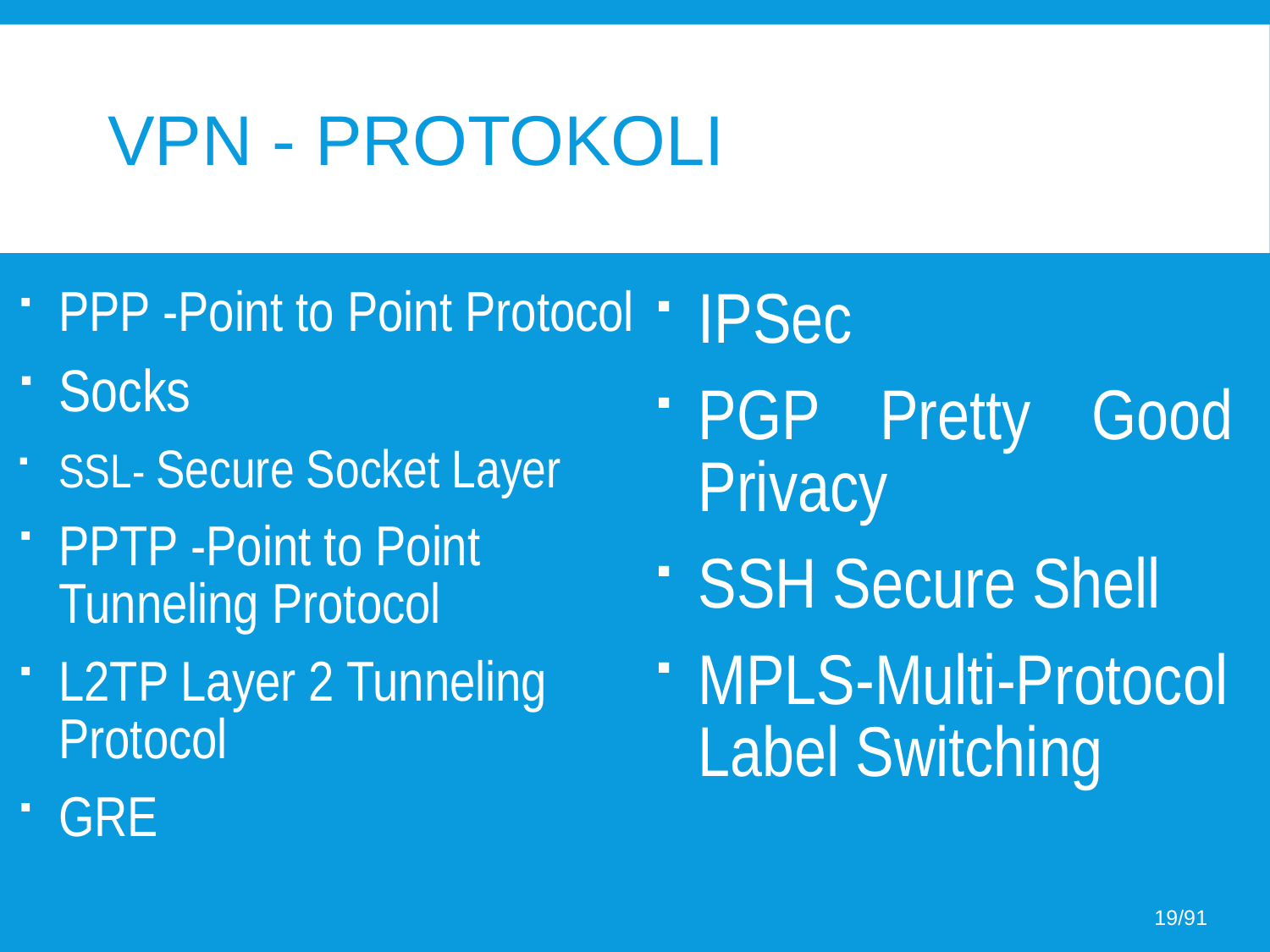

# VPN - Protokoli
PPP -Point to Point Protocol
Socks
SSL- Secure Socket Layer
PPTP -Point to Point Tunneling Protocol
L2TP Layer 2 Tunneling Protocol
GRE

IPSec
PGP Pretty Good Privacy
SSH Secure Shell
MPLS-Multi-Protocol Label Switching
19/91